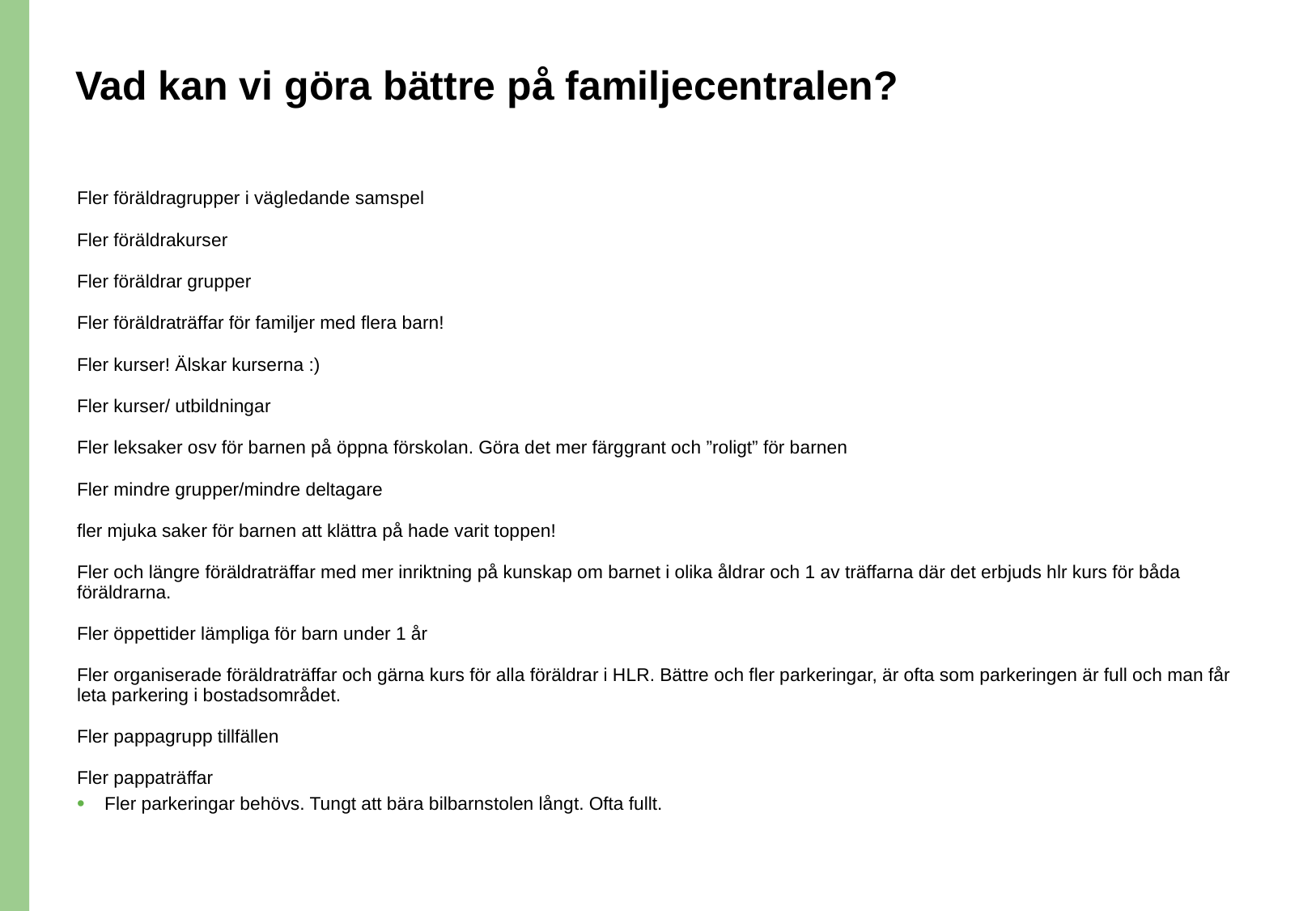

# Vad kan vi göra bättre på familjecentralen?
Fler föräldragrupper i vägledande samspel
Fler föräldrakurser
Fler föräldrar grupper
Fler föräldraträffar för familjer med flera barn!
Fler kurser! Älskar kurserna :)
Fler kurser/ utbildningar
Fler leksaker osv för barnen på öppna förskolan. Göra det mer färggrant och ”roligt” för barnen
Fler mindre grupper/mindre deltagare
fler mjuka saker för barnen att klättra på hade varit toppen!
Fler och längre föräldraträffar med mer inriktning på kunskap om barnet i olika åldrar och 1 av träffarna där det erbjuds hlr kurs för båda föräldrarna.
Fler öppettider lämpliga för barn under 1 år
Fler organiserade föräldraträffar och gärna kurs för alla föräldrar i HLR. Bättre och fler parkeringar, är ofta som parkeringen är full och man får leta parkering i bostadsområdet.
Fler pappagrupp tillfällen
Fler pappaträffar
Fler parkeringar behövs. Tungt att bära bilbarnstolen långt. Ofta fullt.